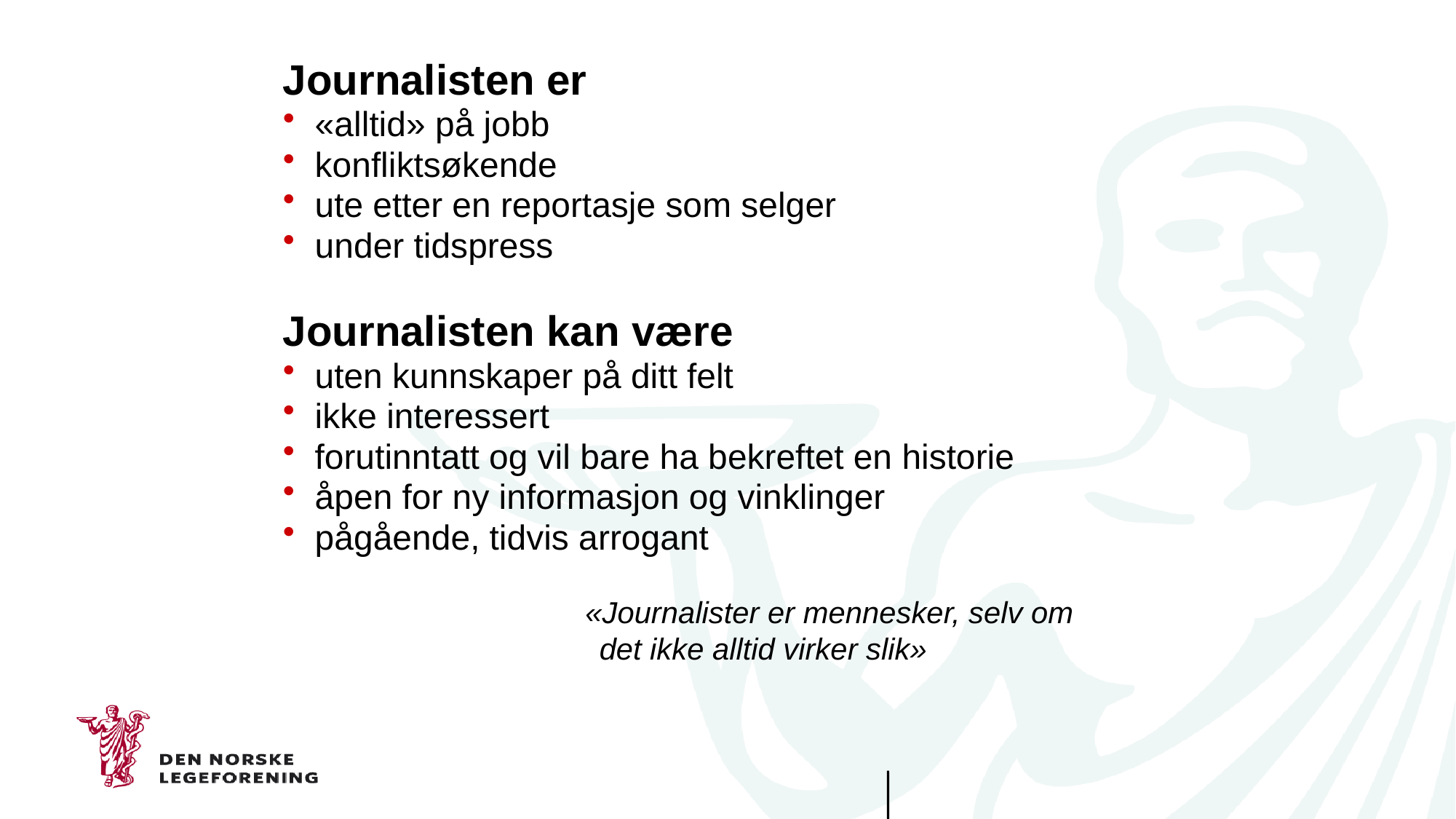

Journalisten er
«alltid» på jobb
konfliktsøkende
ute etter en reportasje som selger
under tidspress

Journalisten kan være
uten kunnskaper på ditt felt
ikke interessert
forutinntatt og vil bare ha bekreftet en historie
åpen for ny informasjon og vinklinger
pågående, tidvis arrogant
	«Journalister er mennesker, selv om
det ikke alltid virker slik»